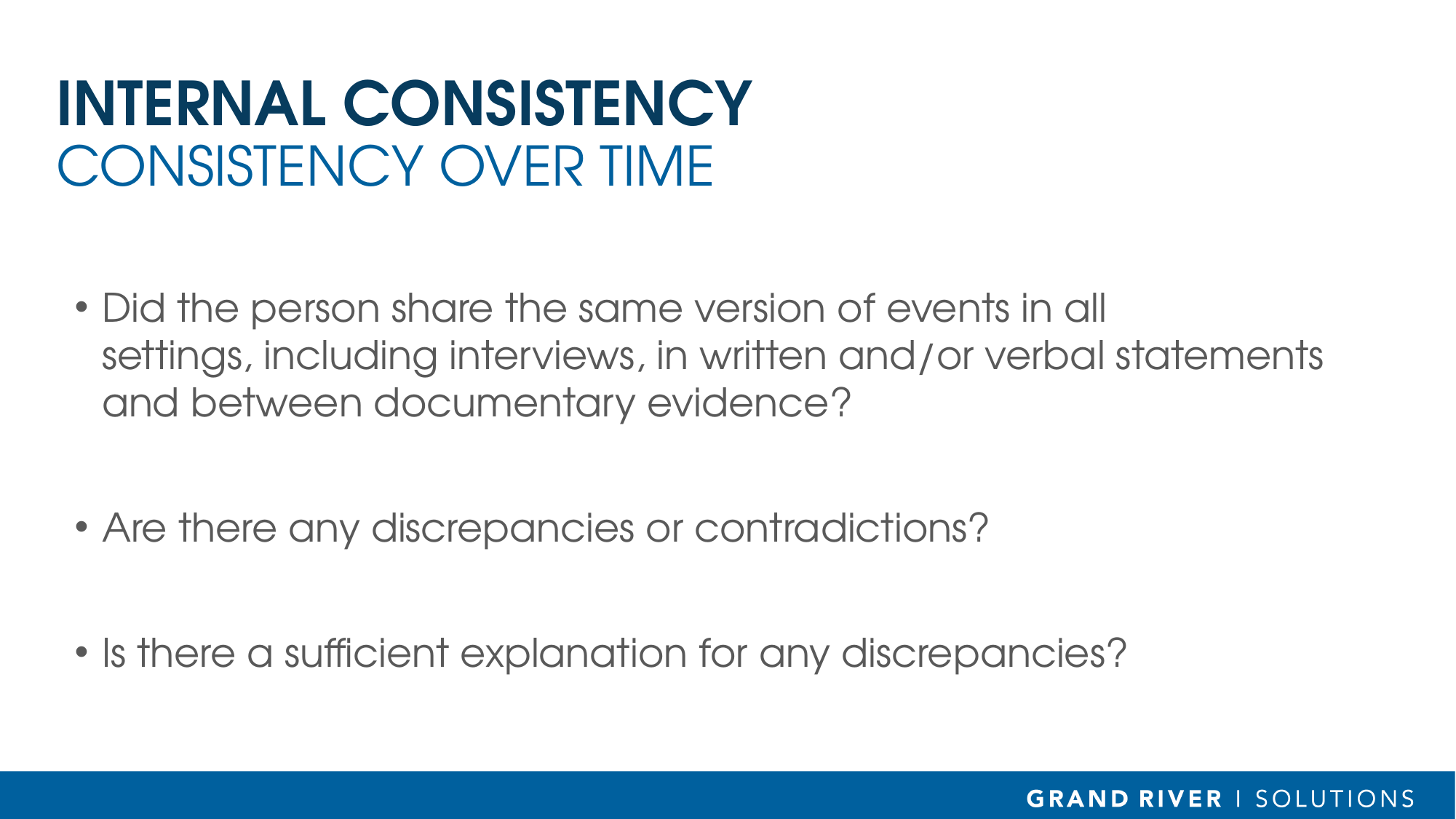

# Internal Consistency Consistency Over Time
Did the person share the same version of events in all settings, including interviews, in written and/or verbal statements and between documentary evidence?

Are there any discrepancies or contradictions?

Is there a sufficient explanation for any discrepancies?